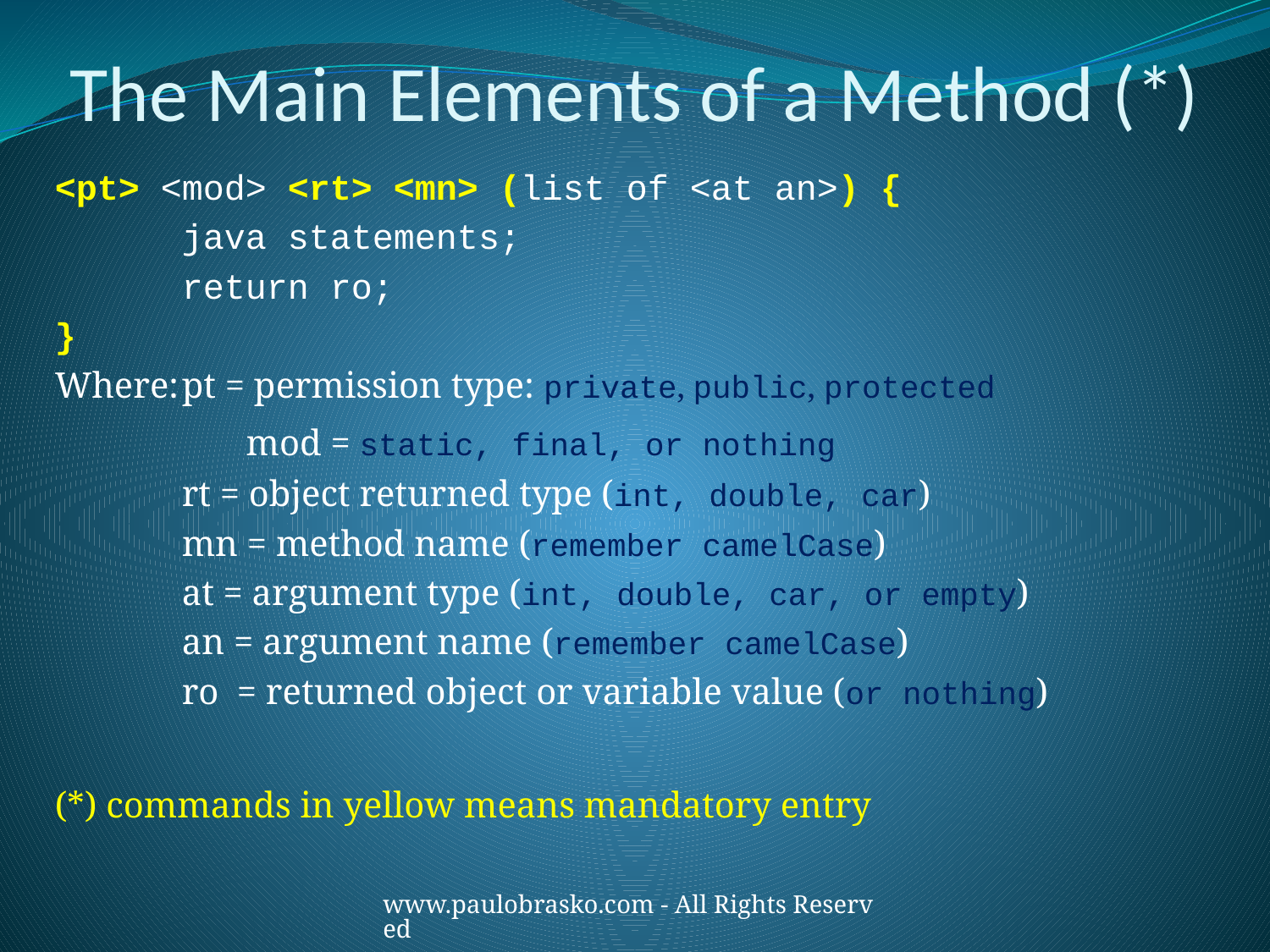

# The Main Elements of a Method (*)
<pt> <mod> <rt> <mn> (list of <at an>) {
      java statements;
      return ro;
}
Where:	pt = permission type: private, public, protected
	mod = static, final, or nothing
	rt = object returned type (int, double, car)
	mn = method name (remember camelCase)
	at = argument type (int, double, car, or empty)
	an = argument name (remember camelCase)
	ro  = returned object or variable value (or nothing)

(*) commands in yellow means mandatory entry
www.paulobrasko.com - All Rights Reserved